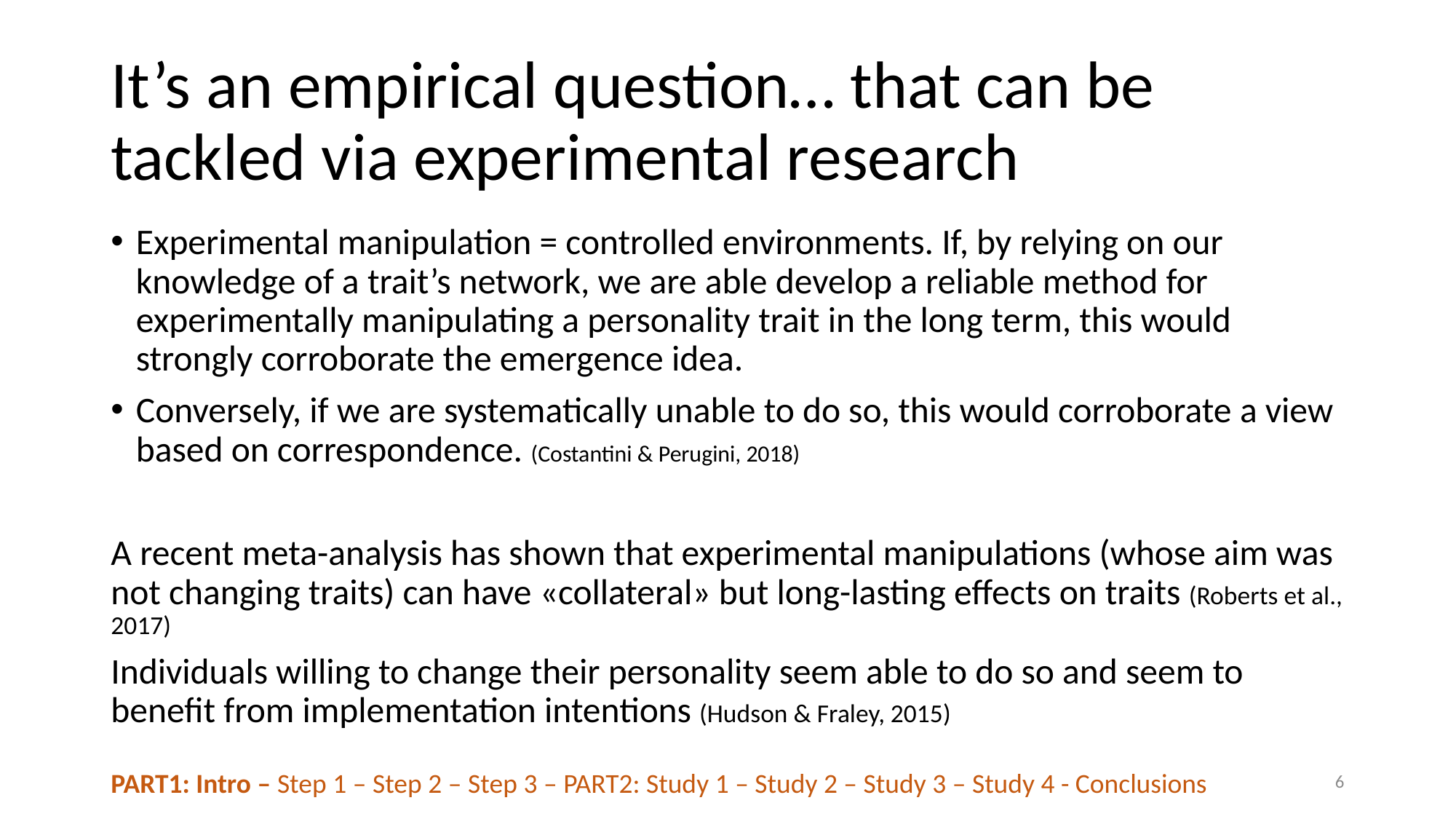

# It’s an empirical question… that can be tackled via experimental research
Experimental manipulation = controlled environments. If, by relying on our knowledge of a trait’s network, we are able develop a reliable method for experimentally manipulating a personality trait in the long term, this would strongly corroborate the emergence idea.
Conversely, if we are systematically unable to do so, this would corroborate a view based on correspondence. (Costantini & Perugini, 2018)

A recent meta-analysis has shown that experimental manipulations (whose aim was not changing traits) can have «collateral» but long-lasting effects on traits (Roberts et al., 2017)
Individuals willing to change their personality seem able to do so and seem to benefit from implementation intentions (Hudson & Fraley, 2015)

6
PART1: Intro – Step 1 – Step 2 – Step 3 – PART2: Study 1 – Study 2 – Study 3 – Study 4 - Conclusions